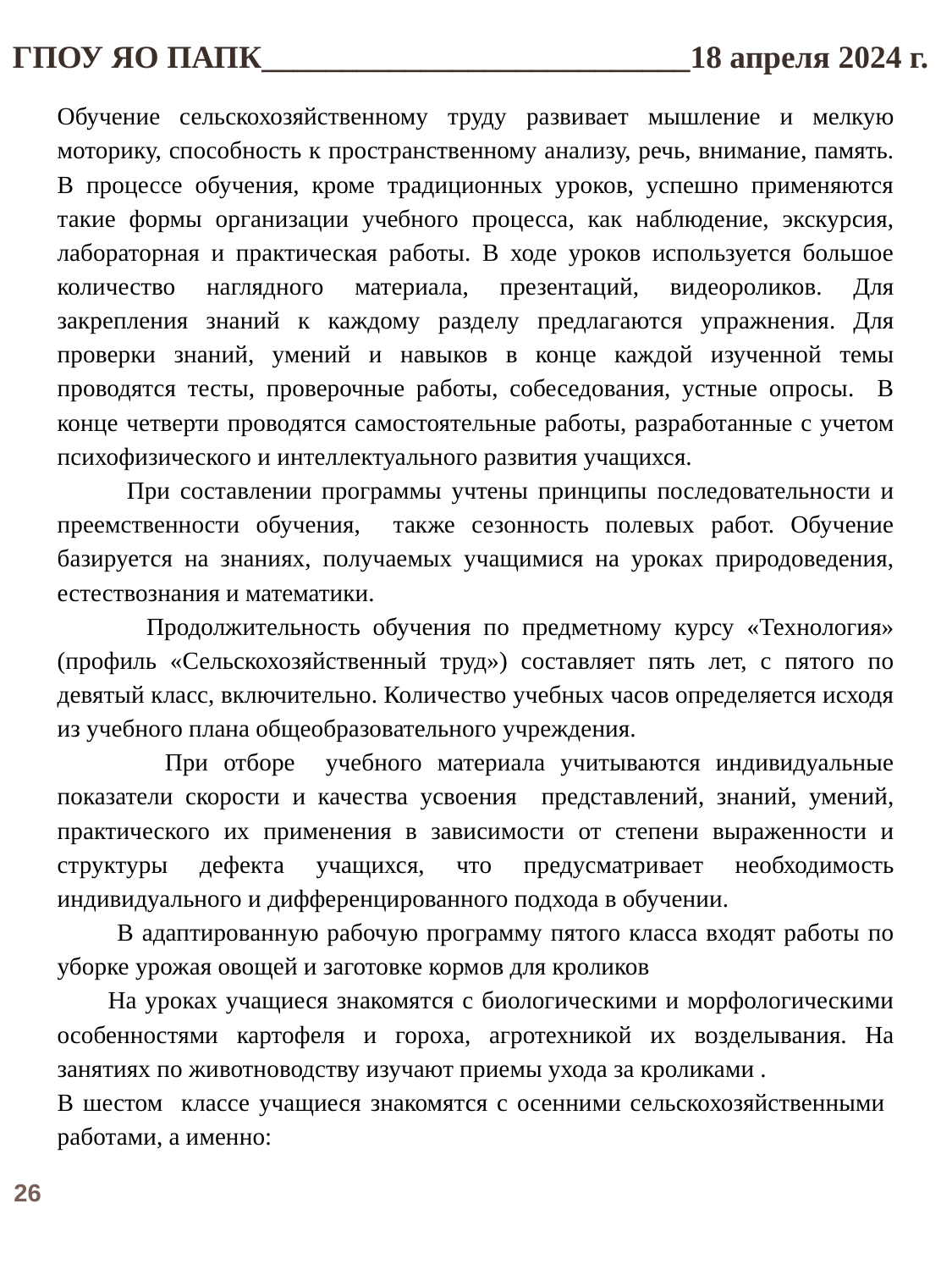

ГПОУ ЯО ПАПК___________________________18 апреля 2024 г.
Обучение сельскохозяйственному труду развивает мышление и мелкую моторику, способность к пространственному анализу, речь, внимание, память. В процессе обучения, кроме традиционных уроков, успешно применяются такие формы организации учебного процесса, как наблюдение, экскурсия, лабораторная и практическая работы. В ходе уроков используется большое количество наглядного материала, презентаций, видеороликов. Для закрепления знаний к каждому разделу предлагаются упражнения. Для проверки знаний, умений и навыков в конце каждой изученной темы проводятся тесты, проверочные работы, собеседования, устные опросы.  В конце четверти проводятся самостоятельные работы, разработанные с учетом психофизического и интеллектуального развития учащихся.
       При составлении программы учтены принципы последовательности и преемственности обучения,  также сезонность полевых работ. Обучение базируется на знаниях, получаемых учащимися на уроках природоведения, естествознания и математики.
       Продолжительность обучения по предметному курсу «Технология» (профиль «Сельскохозяйственный труд») составляет пять лет, с пятого по девятый класс, включительно. Количество учебных часов определяется исходя из учебного плана общеобразовательного учреждения.
       При отборе  учебного материала учитываются индивидуальные показатели скорости и качества усвоения  представлений, знаний, умений, практического их применения в зависимости от степени выраженности и структуры дефекта учащихся, что предусматривает необходимость индивидуального и дифференцированного подхода в обучении.
       В адаптированную рабочую программу пятого класса входят работы по уборке урожая овощей и заготовке кормов для кроликов
      На уроках учащиеся знакомятся с биологическими и морфологическими особенностями картофеля и гороха, агротехникой их возделывания. На занятиях по животноводству изучают приемы ухода за кроликами .
В шестом  классе учащиеся знакомятся с осенними сельскохозяйственными  работами, а именно:

26